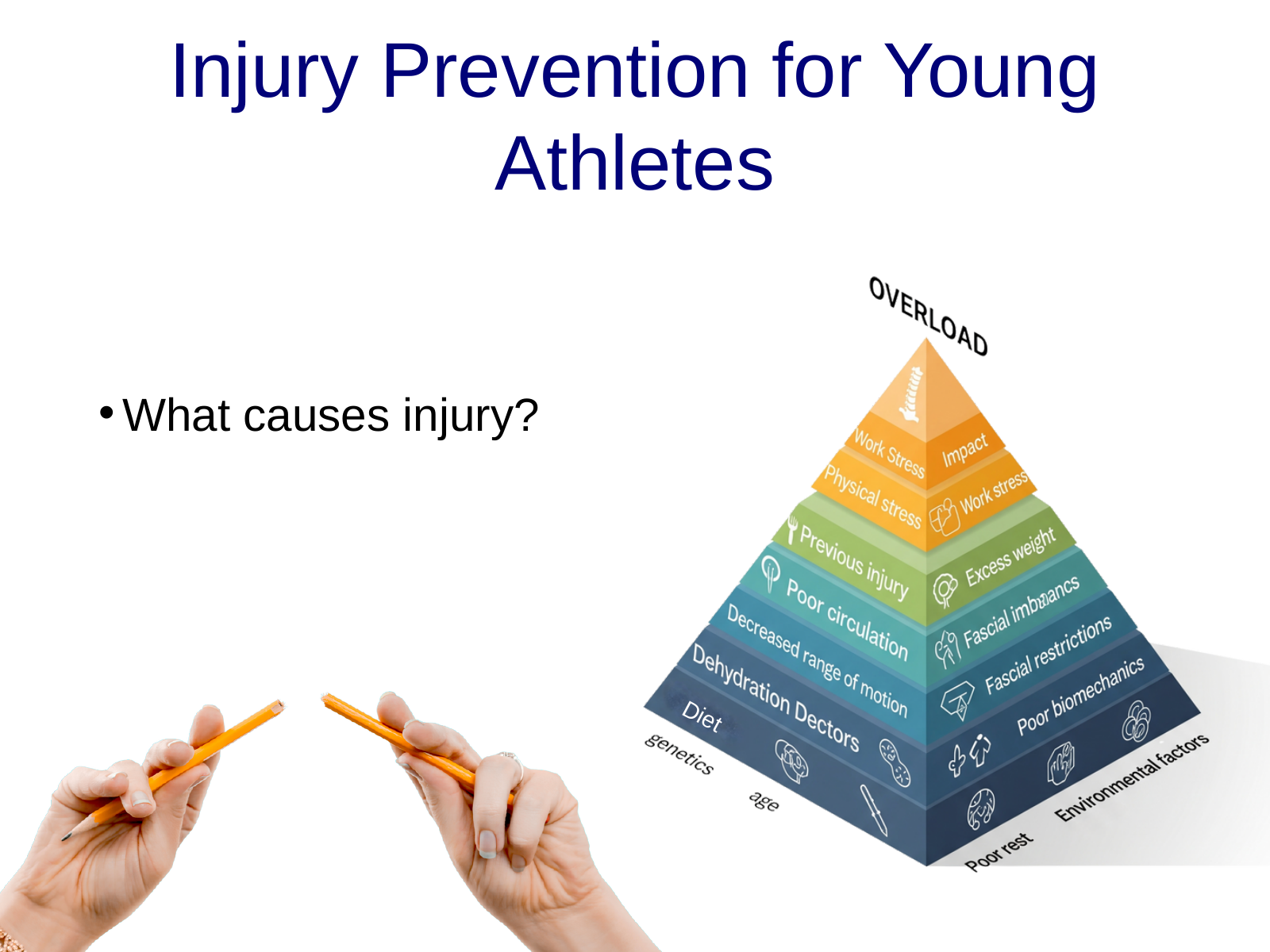

Injury Prevention for Young Athletes

What causes injury?

Diet